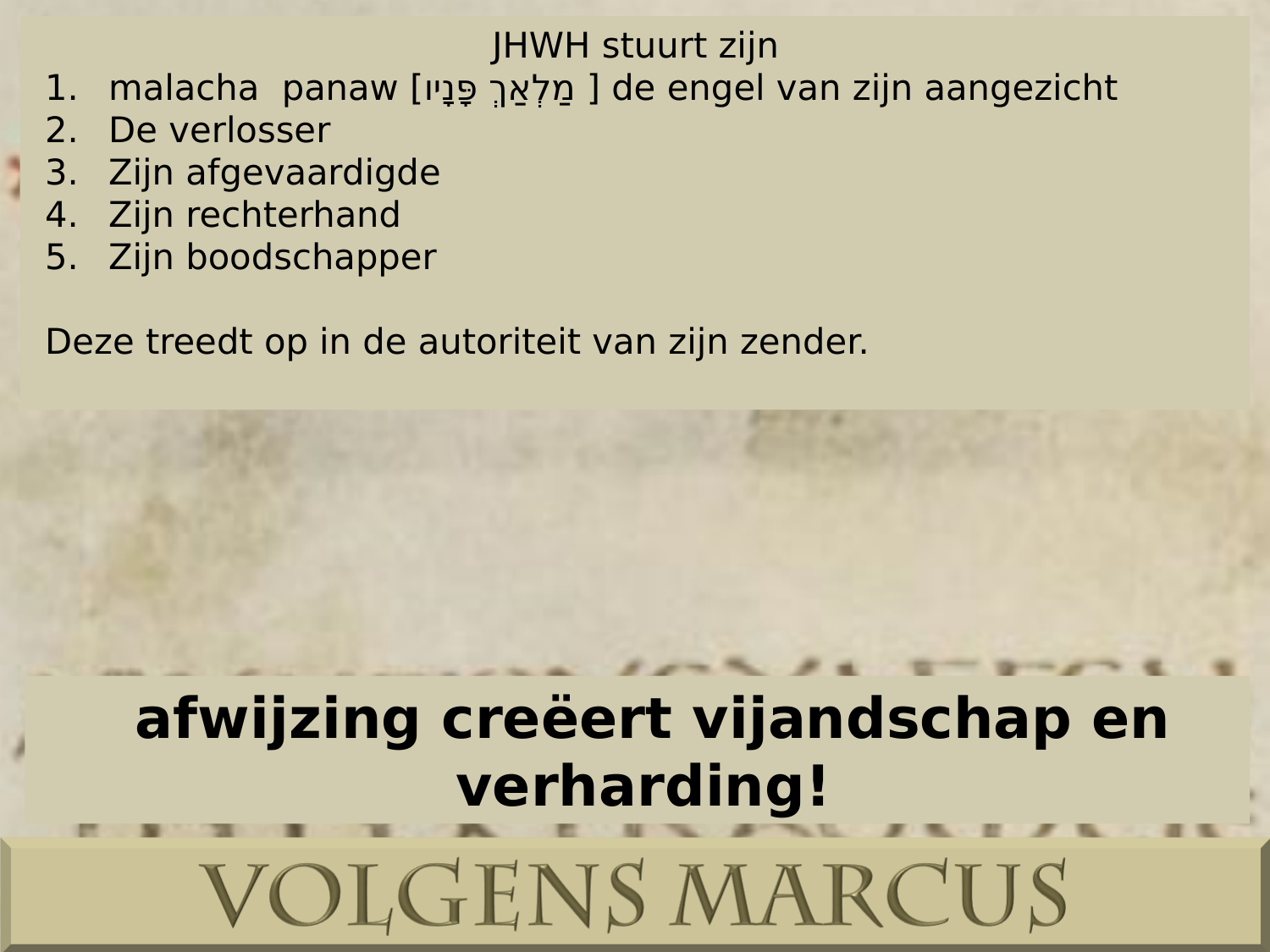

JHWH stuurt zijn
malacha  panaw [מַלְאַךְ פָּנָיו ] de engel van zijn aangezicht
De verlosser
Zijn afgevaardigde
Zijn rechterhand
Zijn boodschapper

Deze treedt op in de autoriteit van zijn zender.

 afwijzing creëert vijandschap en verharding!